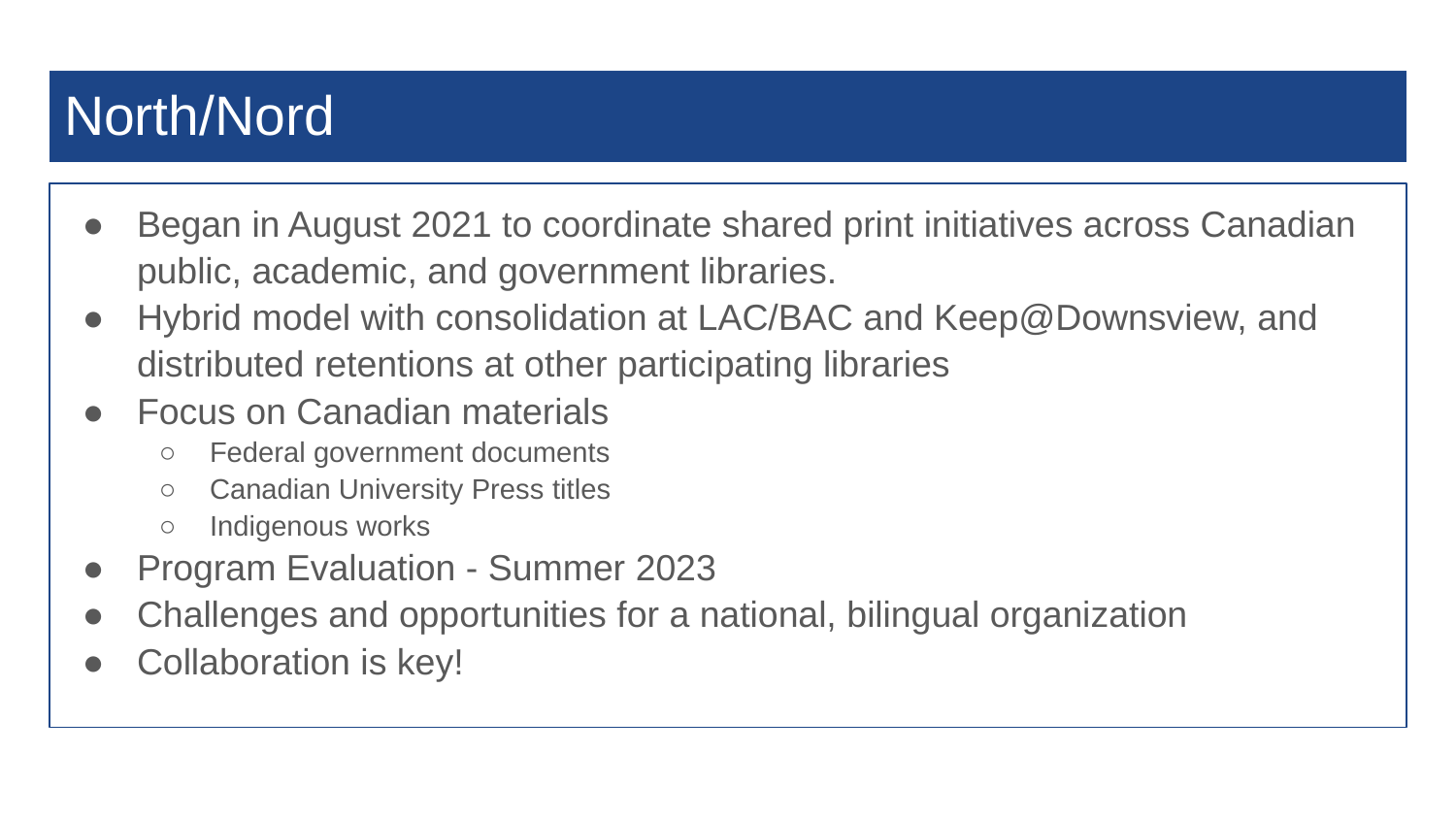

# North/Nord
Began in August 2021 to coordinate shared print initiatives across Canadian public, academic, and government libraries.
Hybrid model with consolidation at LAC/BAC and Keep@Downsview, and distributed retentions at other participating libraries
Focus on Canadian materials
Federal government documents
Canadian University Press titles
Indigenous works
Program Evaluation - Summer 2023
Challenges and opportunities for a national, bilingual organization
Collaboration is key!